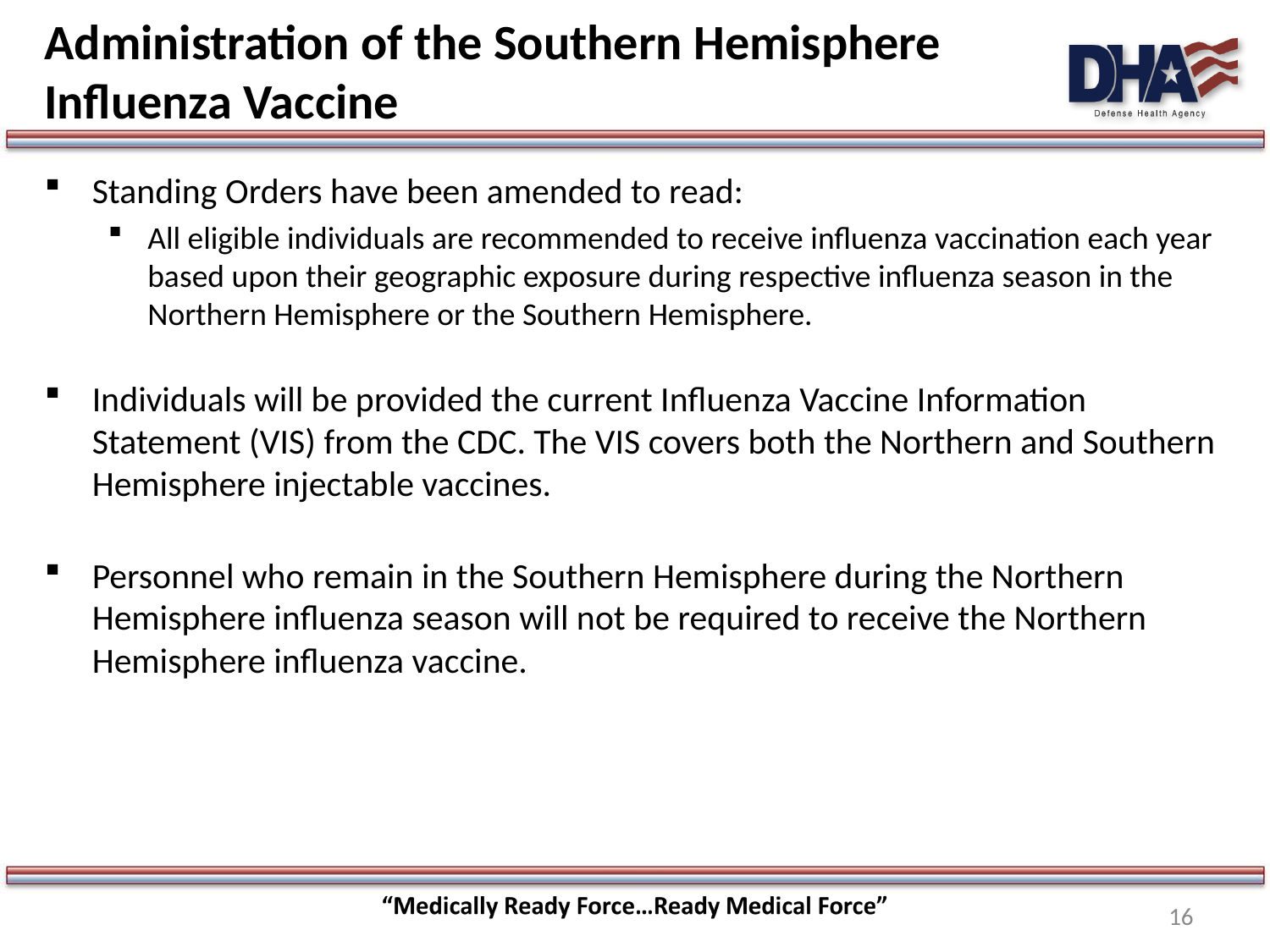

# Administration of the Southern Hemisphere Influenza Vaccine
Standing Orders have been amended to read:
All eligible individuals are recommended to receive influenza vaccination each year based upon their geographic exposure during respective influenza season in the Northern Hemisphere or the Southern Hemisphere.
Individuals will be provided the current Influenza Vaccine Information Statement (VIS) from the CDC. The VIS covers both the Northern and Southern Hemisphere injectable vaccines.
Personnel who remain in the Southern Hemisphere during the Northern Hemisphere influenza season will not be required to receive the Northern Hemisphere influenza vaccine.

16